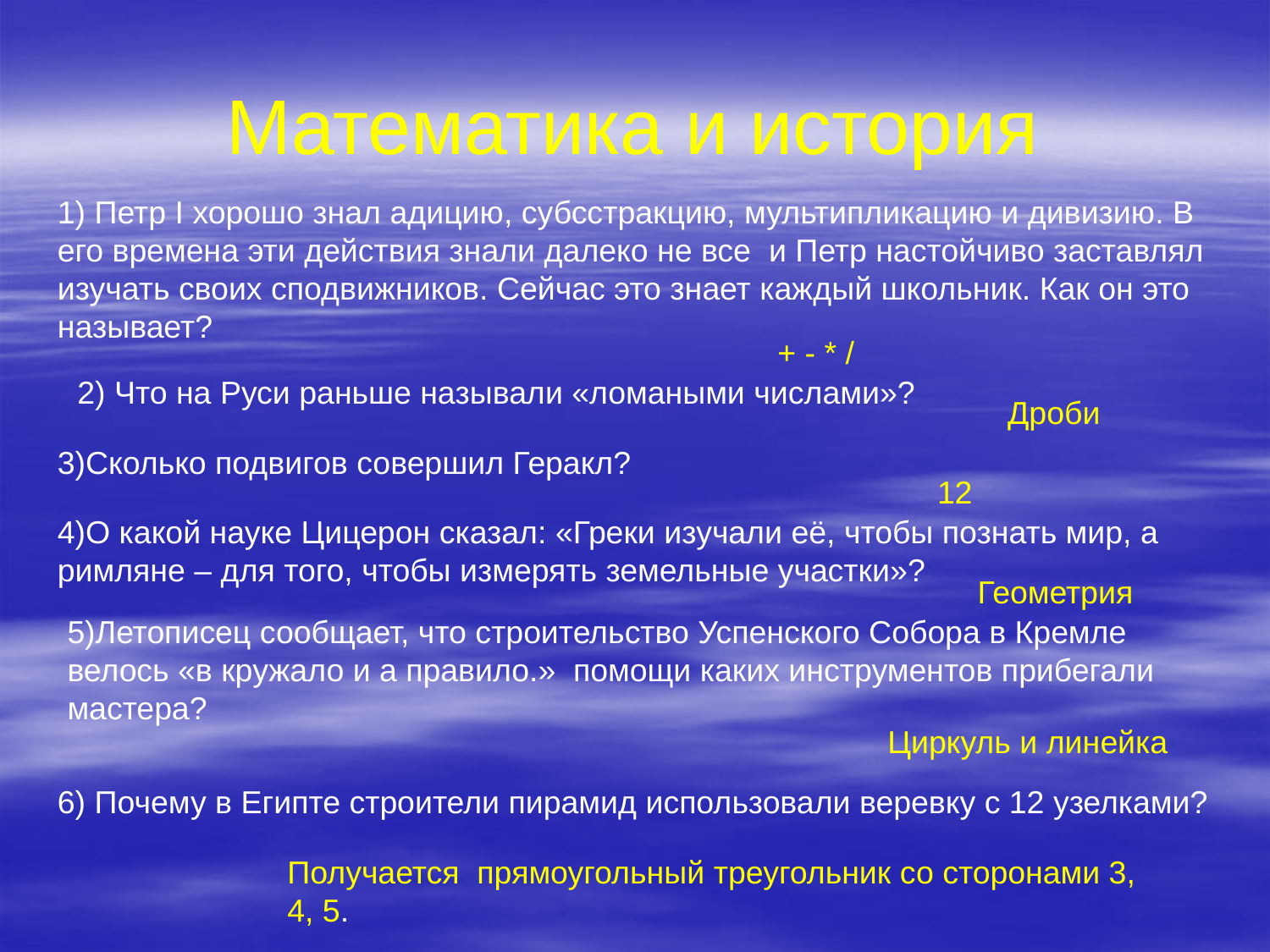

# Математика и история
1) Петр I хорошо знал адицию, субсстракцию, мультипликацию и дивизию. В его времена эти действия знали далеко не все  и Петр настойчиво заставлял изучать своих сподвижников. Сейчас это знает каждый школьник. Как он это называет?
+ - * /
2) Что на Руси раньше называли «ломаными числами»?
Дроби
3)Сколько подвигов совершил Геракл?
12
4)О какой науке Цицерон сказал: «Греки изучали её, чтобы познать мир, а римляне – для того, чтобы измерять земельные участки»?
Геометрия
5)Летописец сообщает, что строительство Успенского Собора в Кремле велось «в кружало и а правило.»  помощи каких инструментов прибегали мастера?
Циркуль и линейка
6) Почему в Египте строители пирамид использовали веревку с 12 узелками?

Получается  прямоугольный треугольник со сторонами 3, 4, 5.